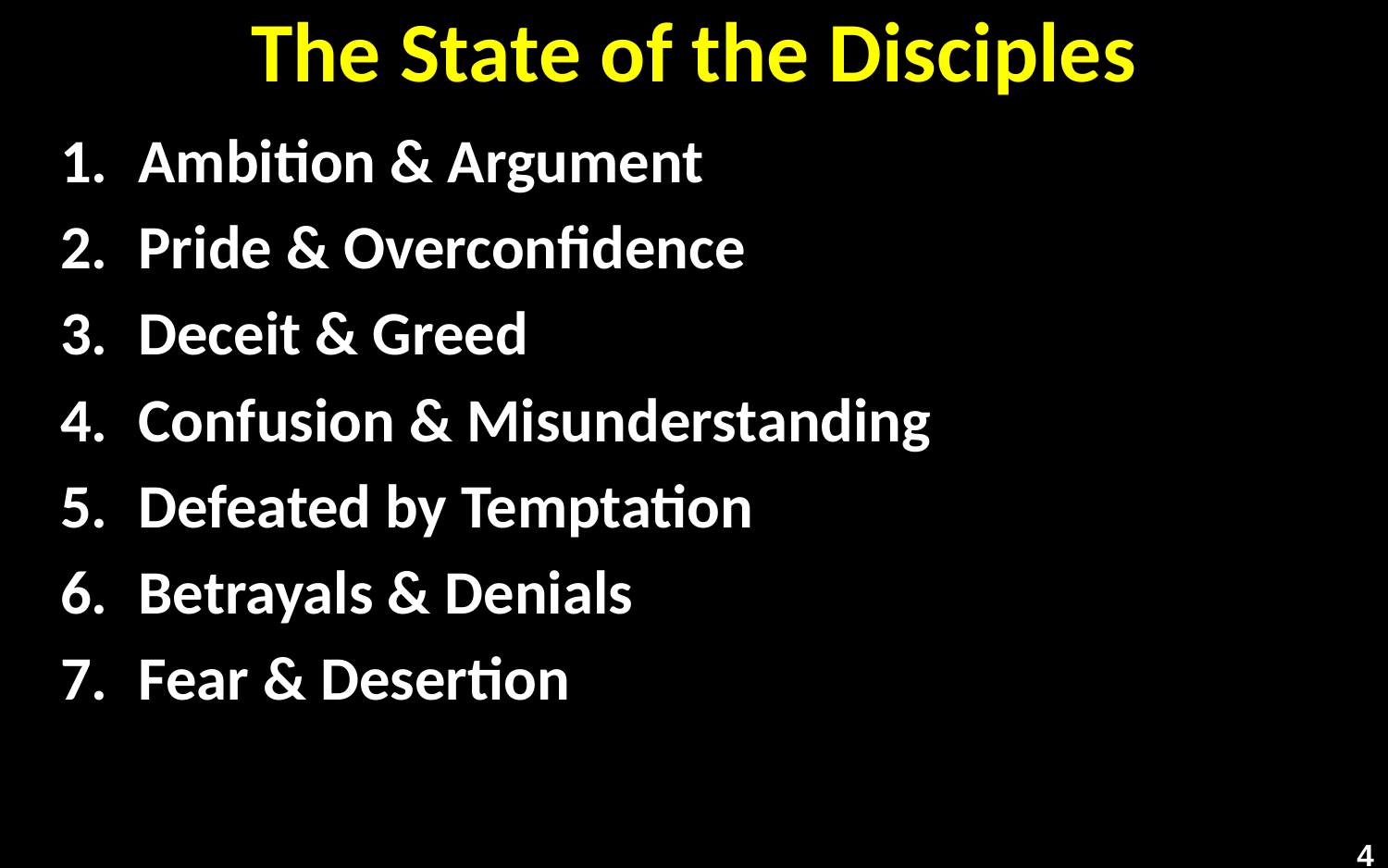

# The State of the Disciples
Ambition & Argument
Pride & Overconfidence
Deceit & Greed
Confusion & Misunderstanding
Defeated by Temptation
Betrayals & Denials
Fear & Desertion
4